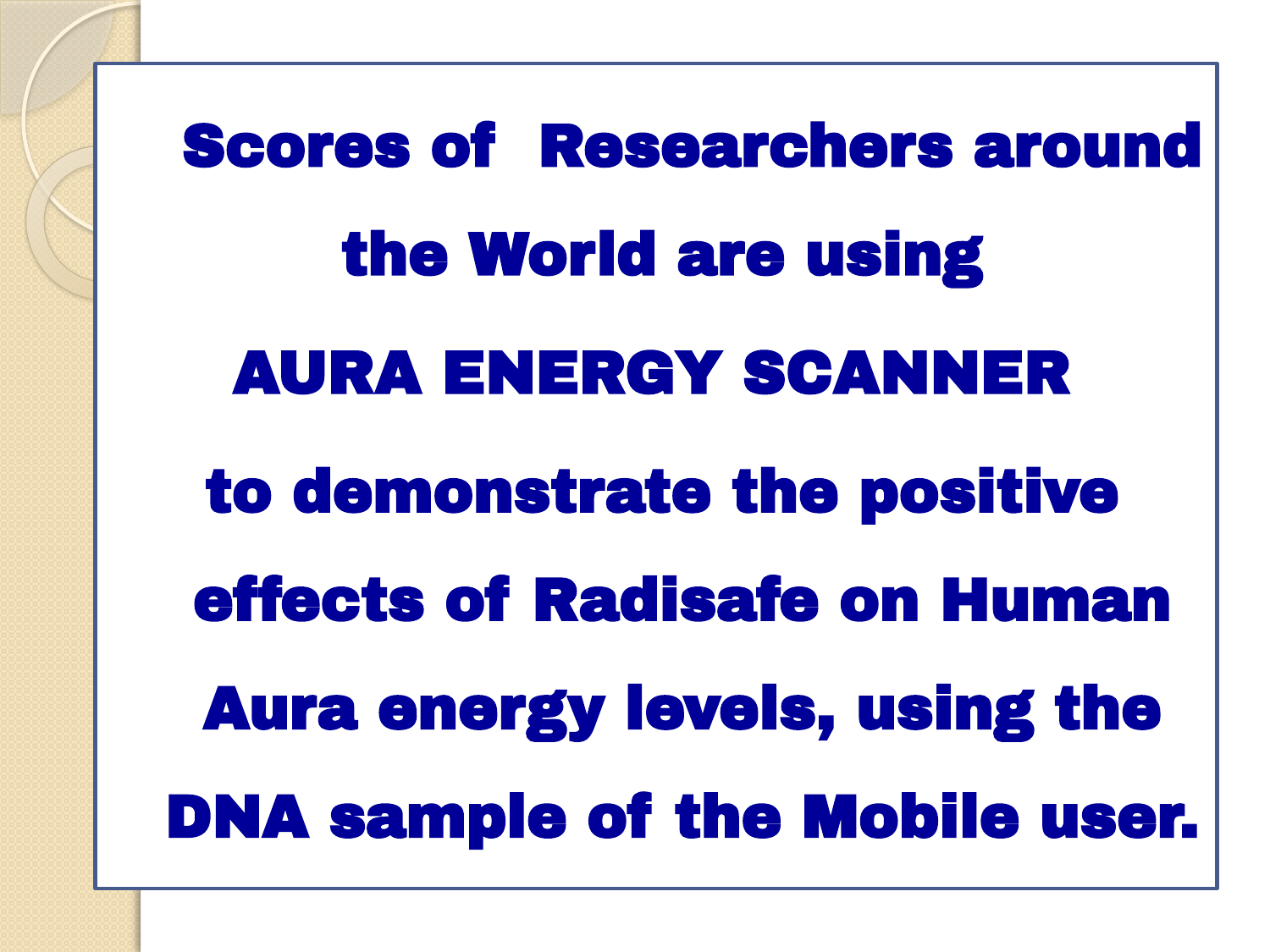

Scores of  Researchers around the World are using
AURA ENERGY SCANNER
to demonstrate the positive effects of Radisafe on Human Aura energy levels, using the DNA sample of the Mobile user.